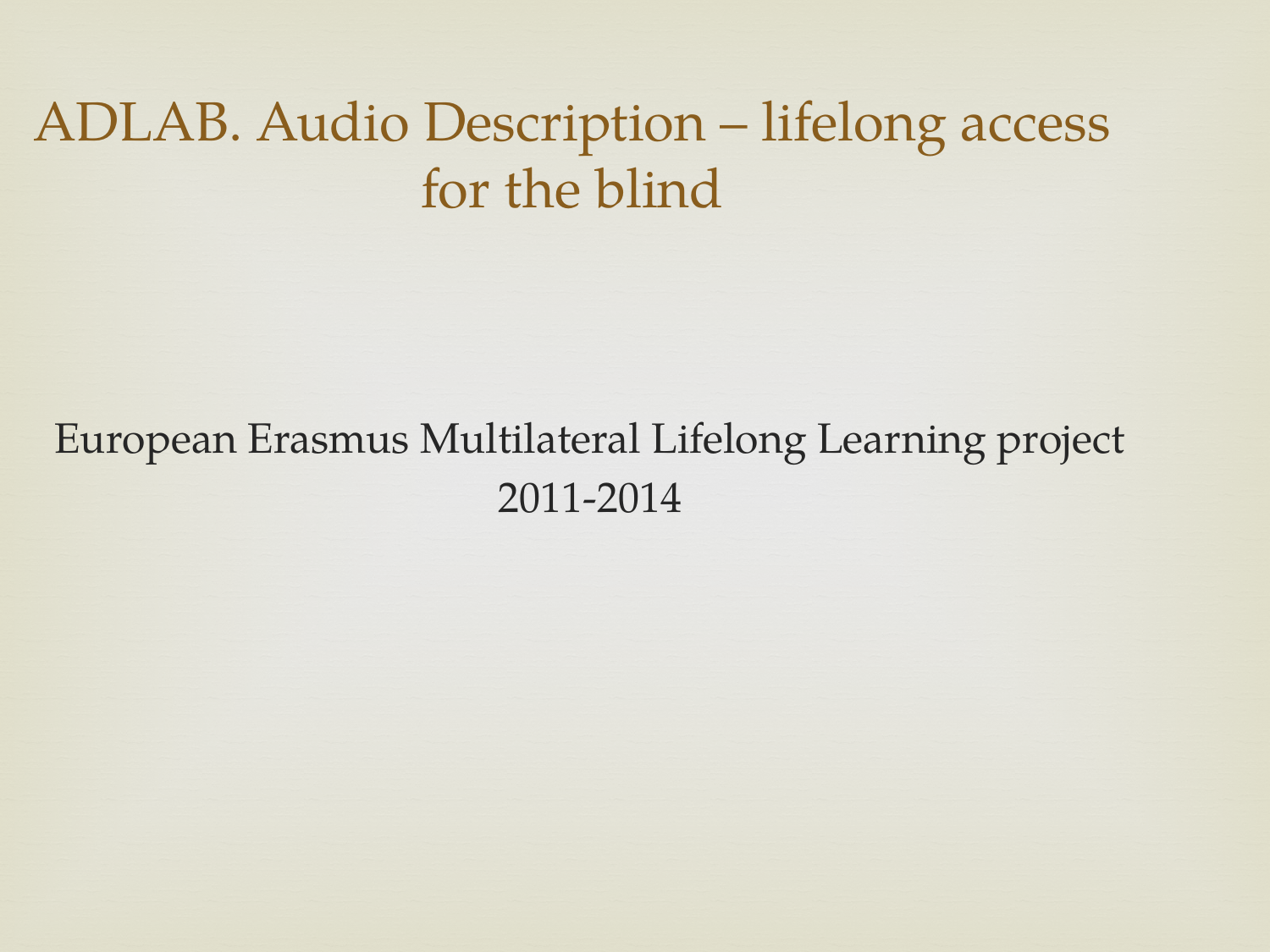

ADLAB. Audio Description – lifelong access for the blind

European Erasmus Multilateral Lifelong Learning project
2011-2014